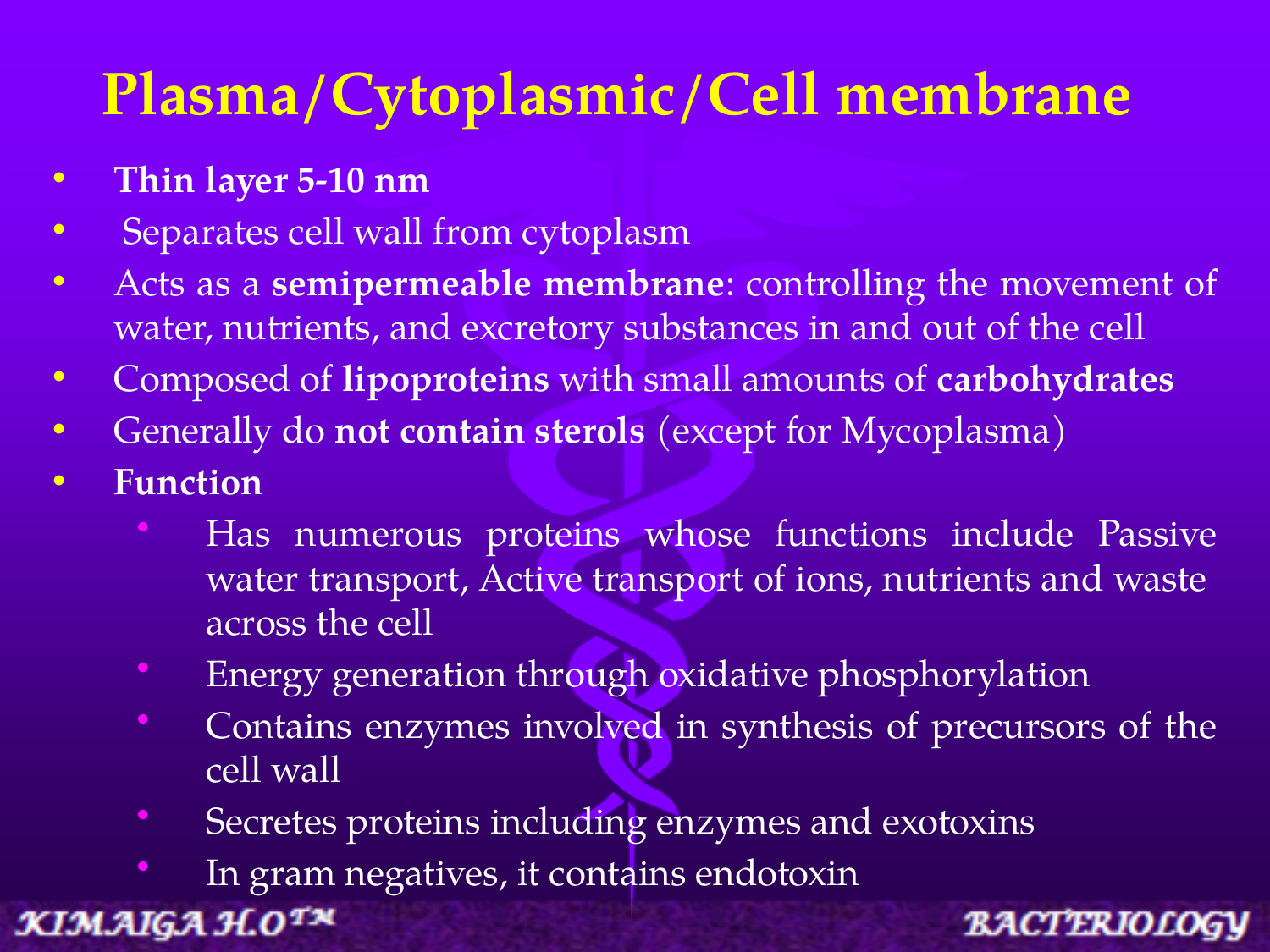

# Plasma/Cytoplasmic/Cell membrane
Thin layer 5-10 nm
 Separates cell wall from cytoplasm
Acts as a semipermeable membrane: controlling the movement of water, nutrients, and excretory substances in and out of the cell
Composed of lipoproteins with small amounts of carbohydrates
Generally do not contain sterols (except for Mycoplasma)
Function
Has numerous proteins whose functions include Passive water transport, Active transport of ions, nutrients and waste  across the cell
Energy generation through oxidative phosphorylation
Contains enzymes involved in synthesis of precursors of the cell wall
Secretes proteins including enzymes and exotoxins
In gram negatives, it contains endotoxin